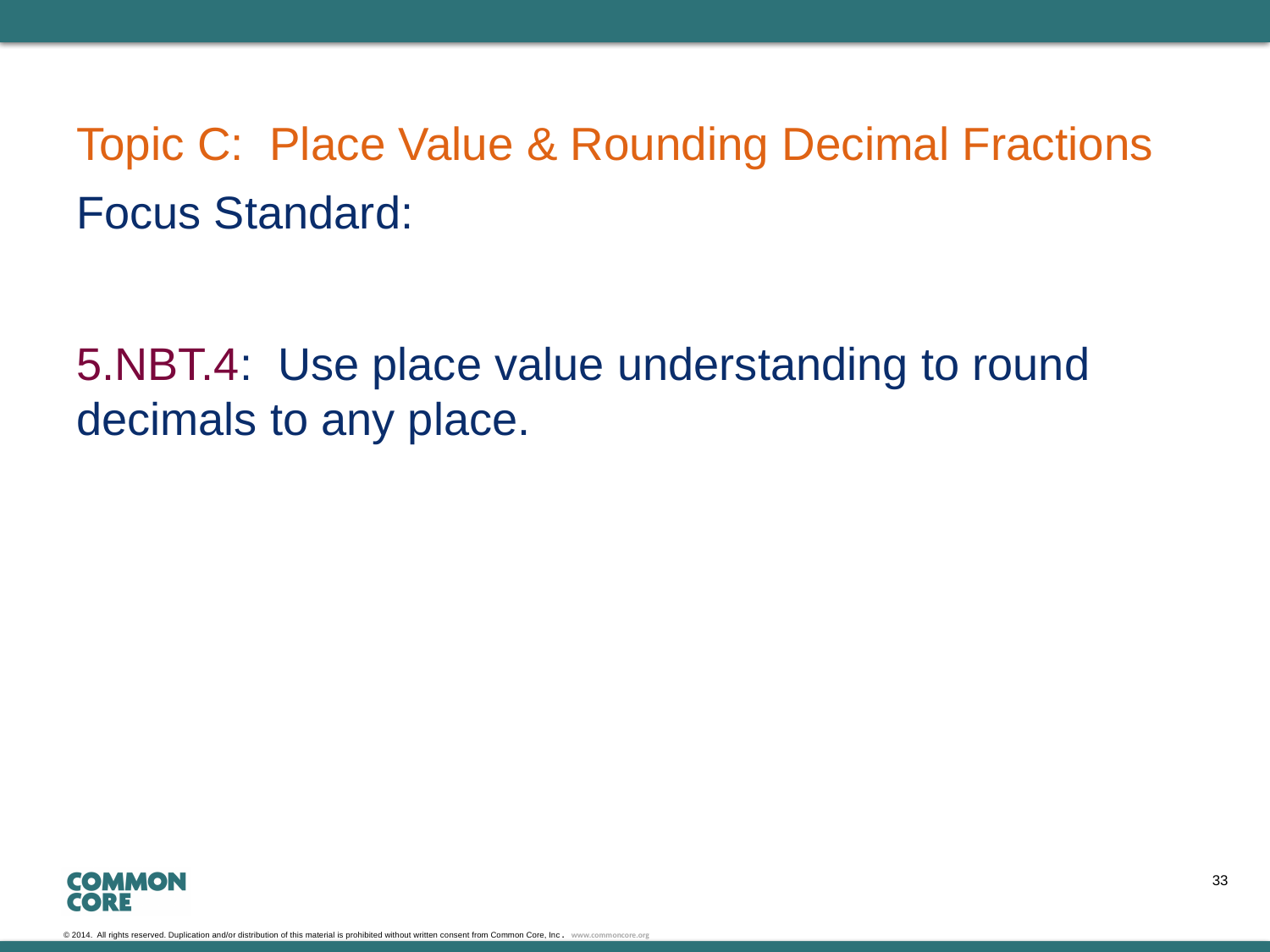

# Topic C:  Place Value & Rounding Decimal Fractions
Focus Standard:

5.NBT.4:  Use place value understanding to round decimals to any place.
33